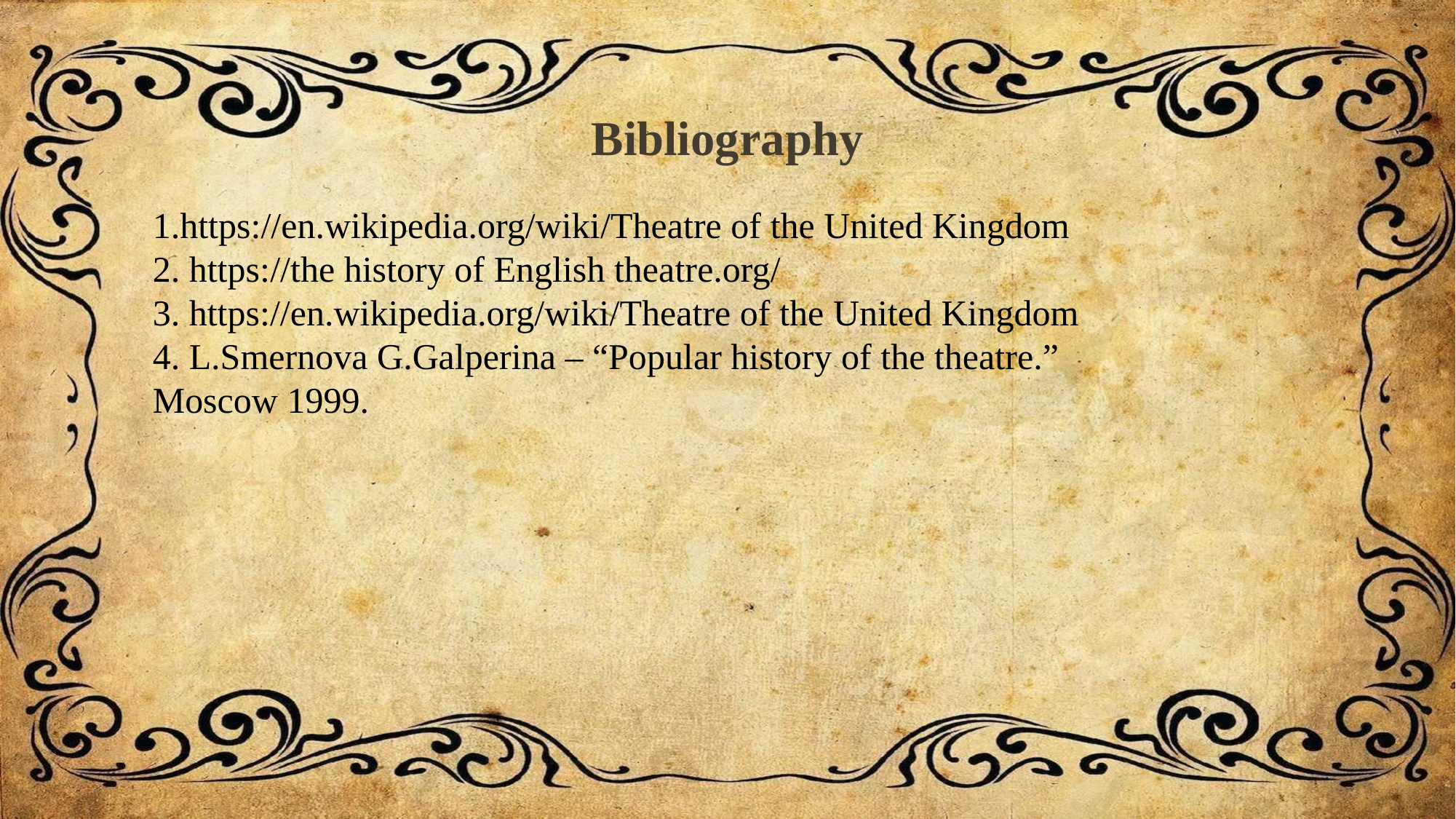

Bibliography
1.https://en.wikipedia.org/wiki/Theatre of the United Kingdom
2. https://the history of English theatre.org/
3. https://en.wikipedia.org/wiki/Theatre of the United Kingdom
4. L.Smernova G.Galperina – “Popular history of the theatre.” Moscow 1999.